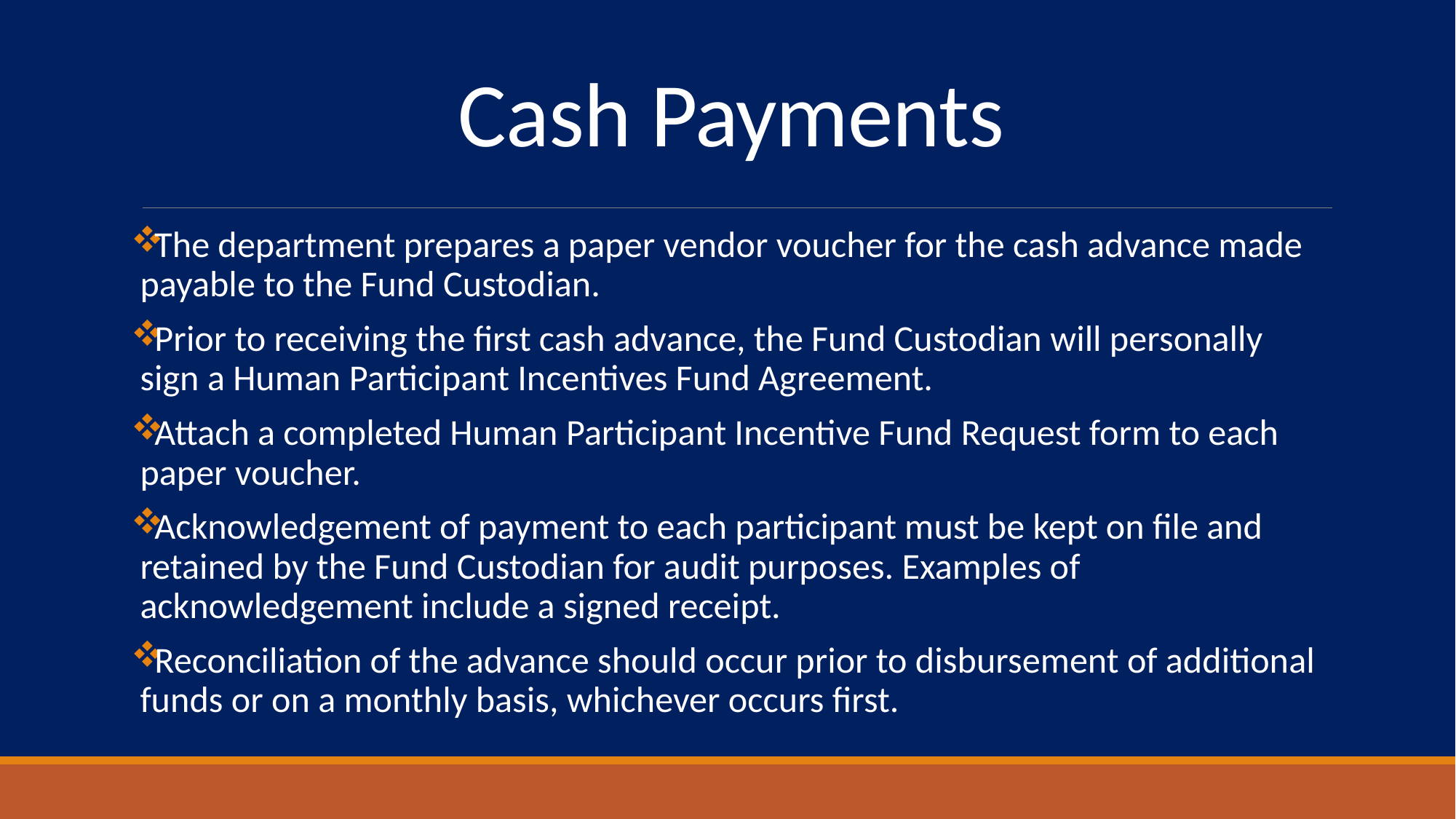

# Cash Payments
The department prepares a paper vendor voucher for the cash advance made payable to the Fund Custodian.
Prior to receiving the first cash advance, the Fund Custodian will personally sign a Human Participant Incentives Fund Agreement.
Attach a completed Human Participant Incentive Fund Request form to each paper voucher.
Acknowledgement of payment to each participant must be kept on file and retained by the Fund Custodian for audit purposes. Examples of acknowledgement include a signed receipt.
Reconciliation of the advance should occur prior to disbursement of additional funds or on a monthly basis, whichever occurs first.